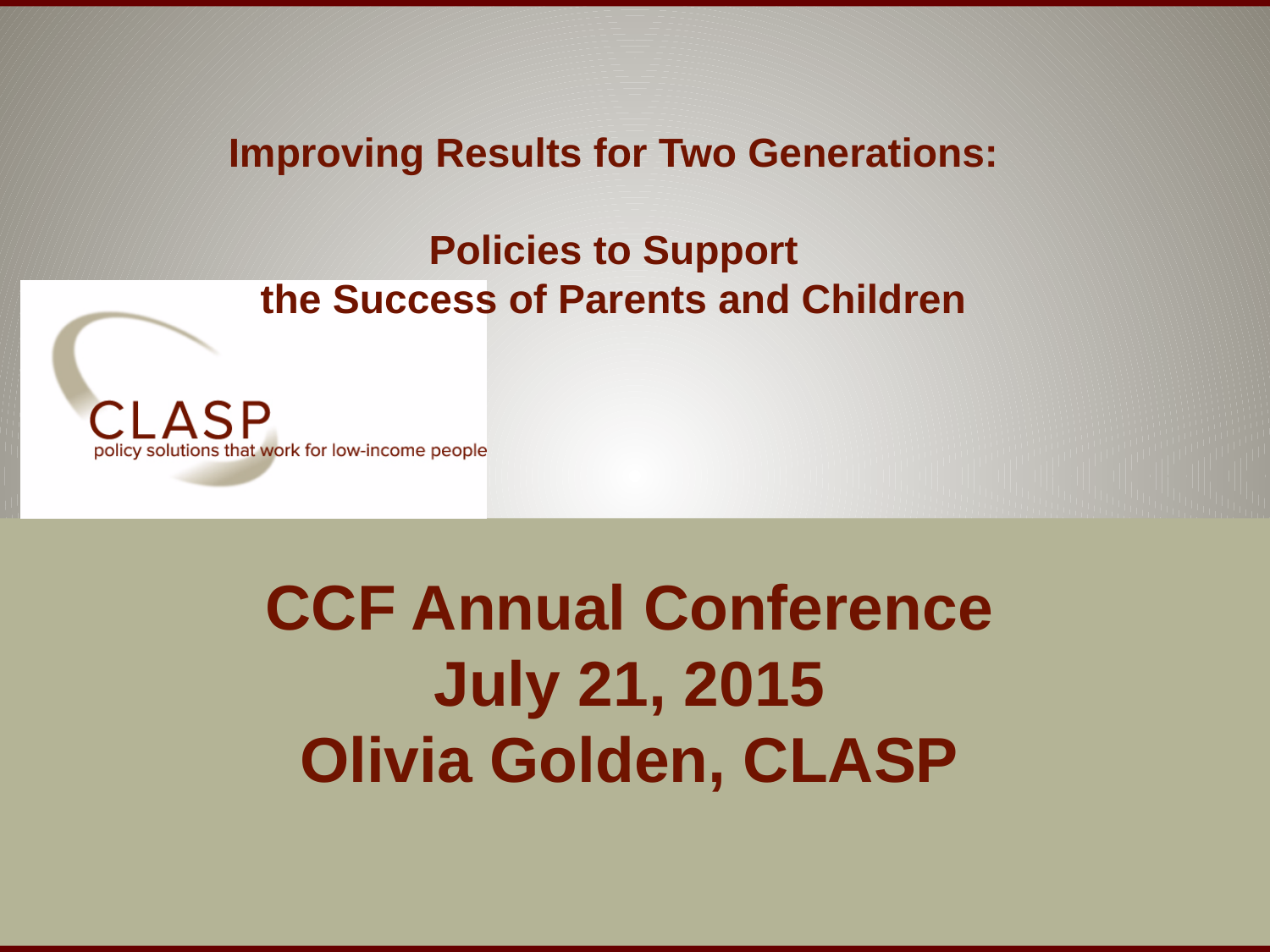

# Improving Results for Two Generations: Policies to Support the Success of Parents and Children
CCF Annual Conference
July 21, 2015
Olivia Golden, CLASP